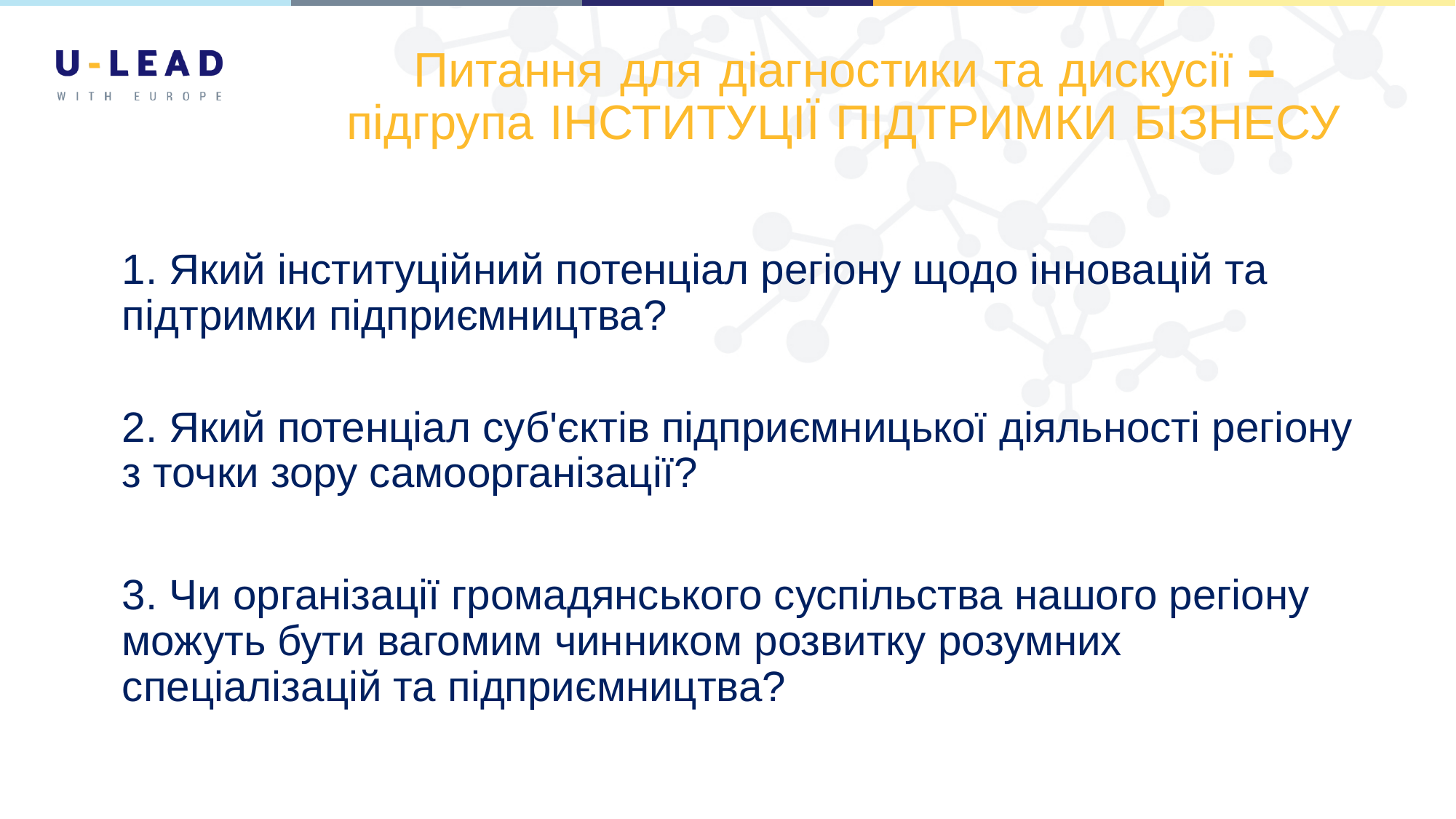

# Питання для діагностики та дискусії – підгрупа ІНСТИТУЦІЇ ПІДТРИМКИ БІЗНЕСУ
1. Який інституційний потенціал регіону щодо інновацій та підтримки підприємництва?
2. Який потенціал суб'єктів підприємницької діяльності регіону з точки зору самоорганізації?

3. Чи організації громадянського суспільства нашого регіону можуть бути вагомим чинником розвитку розумних спеціалізацій та підприємництва?